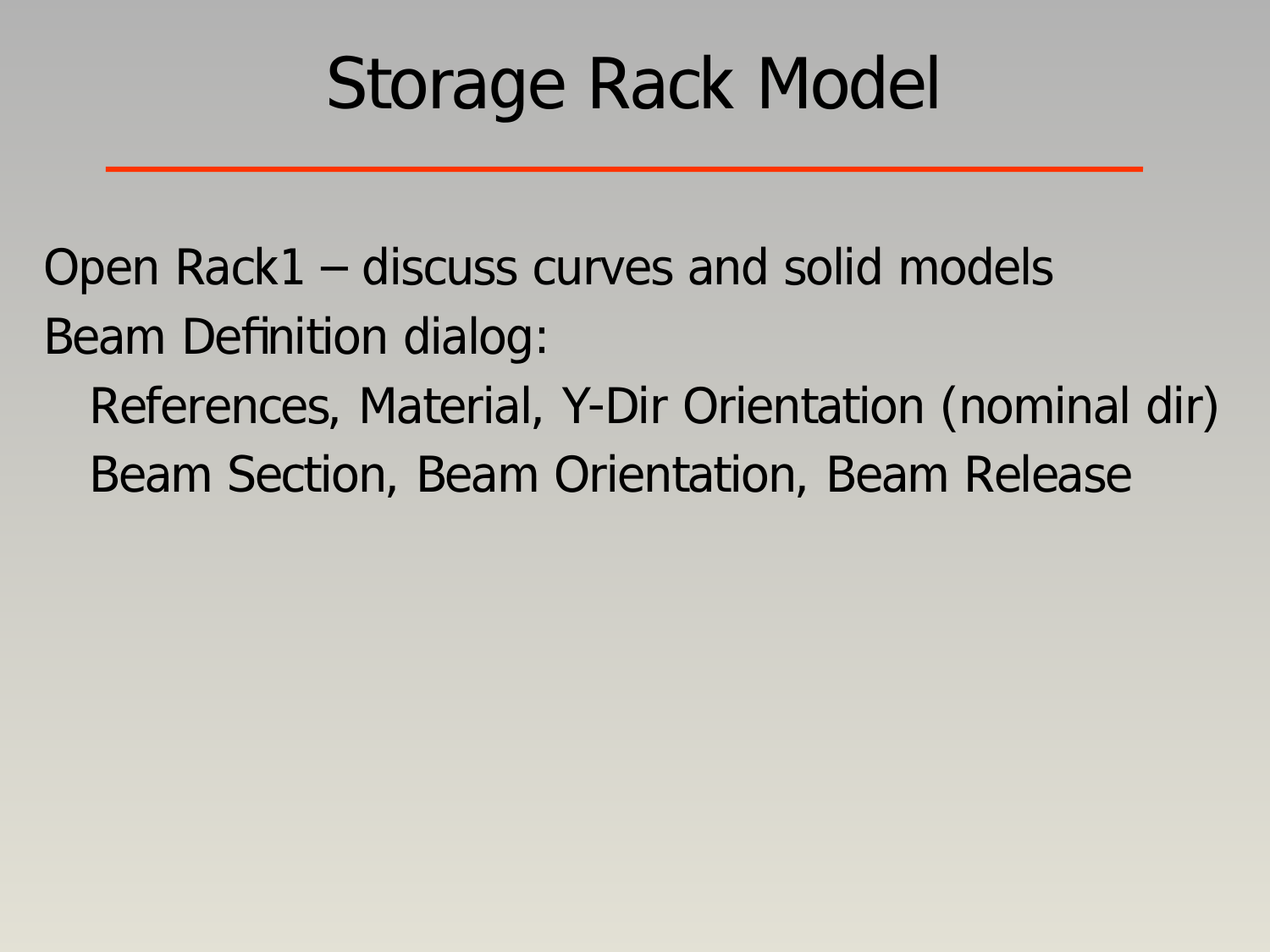

# Storage Rack Model

Open Rack1 – discuss curves and solid models
Beam Definition dialog:
   References, Material, Y-Dir Orientation (nominal dir)
   Beam Section, Beam Orientation, Beam Release